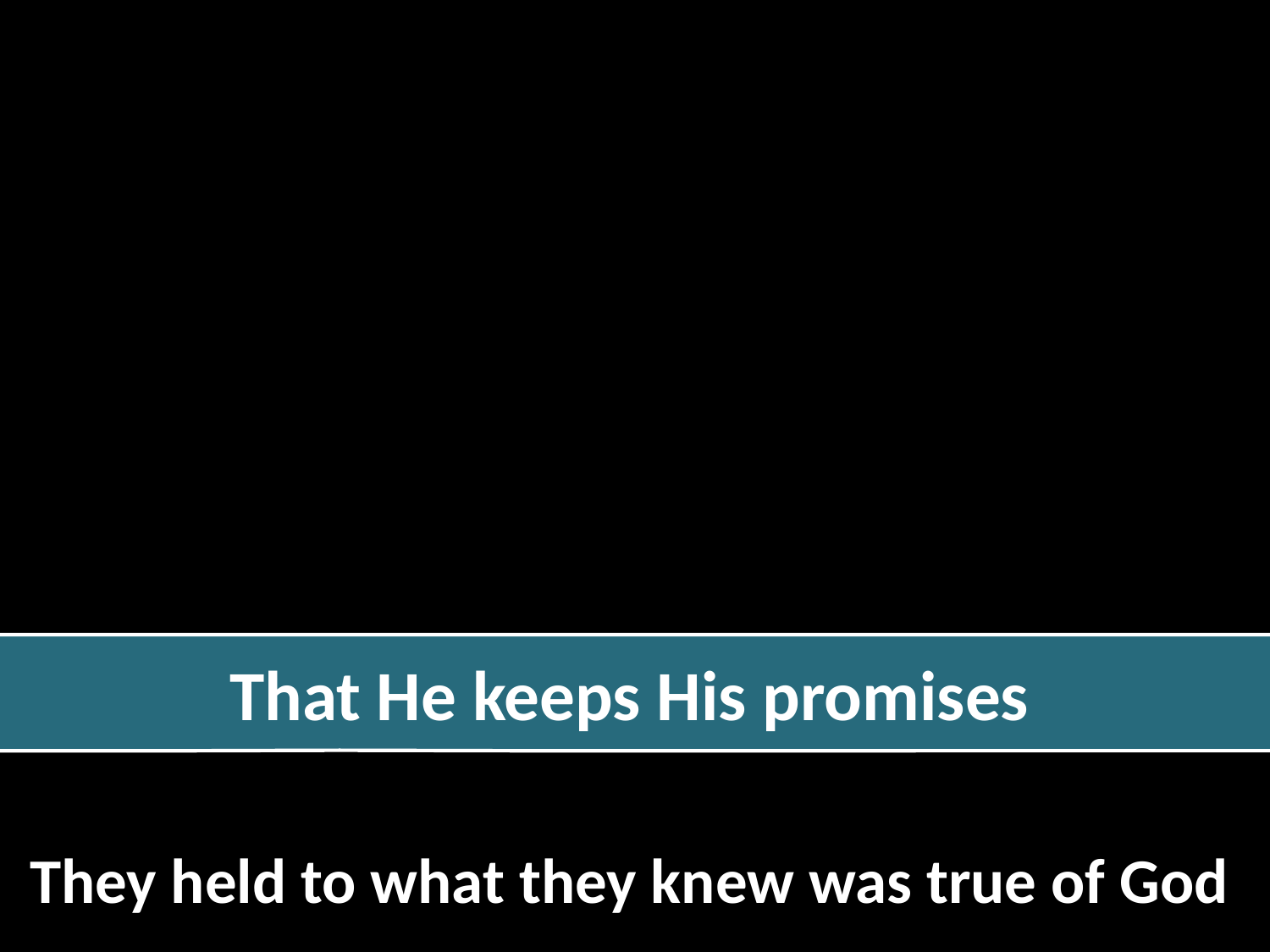

That He keeps His promises
They held to what they knew was true of God